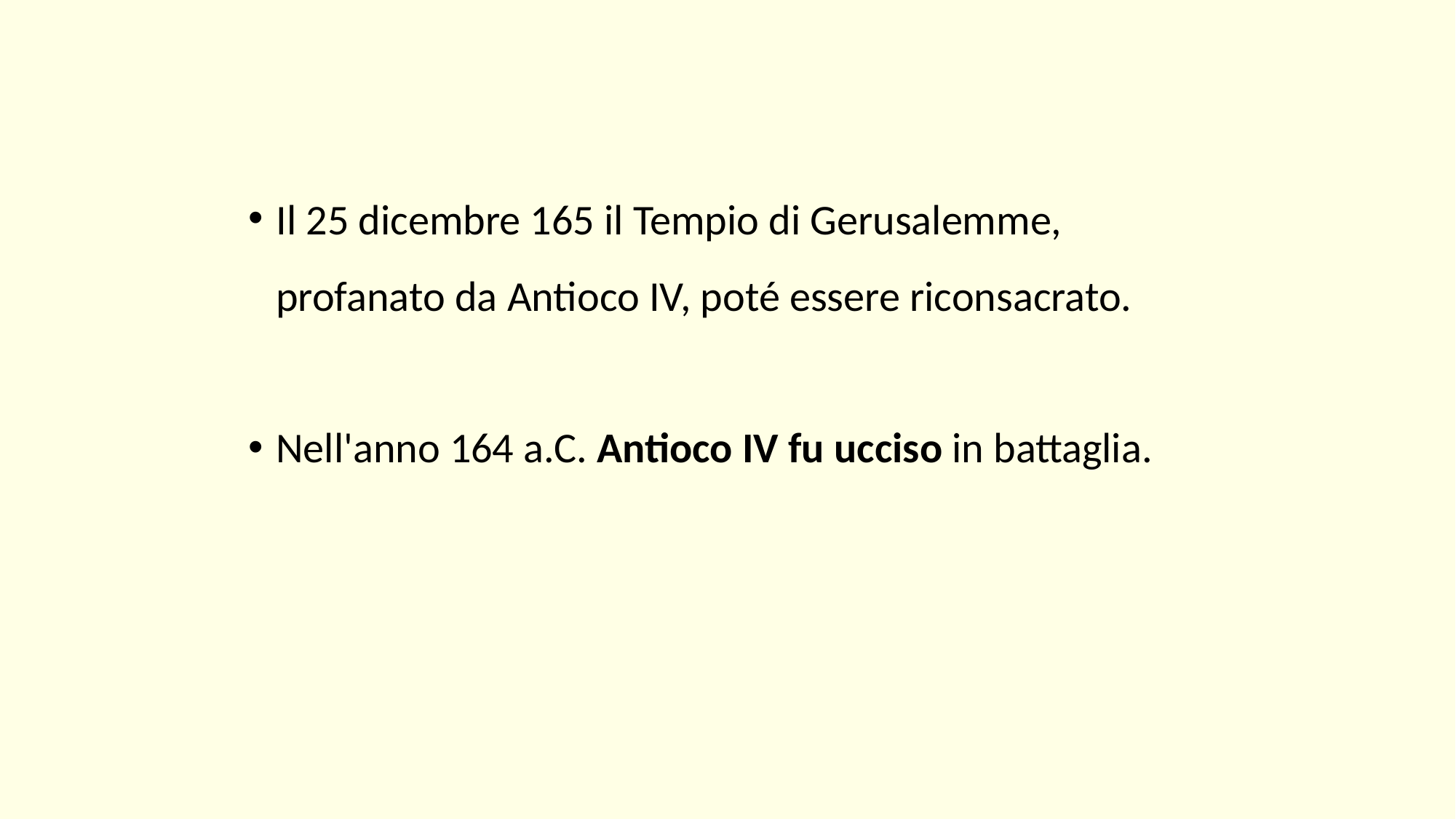

Il 25 dicembre 165 il Tempio di Gerusalemme, profanato da Antioco IV, poté essere riconsacrato.

Nell'anno 164 a.C. Antioco IV fu ucciso in battaglia.